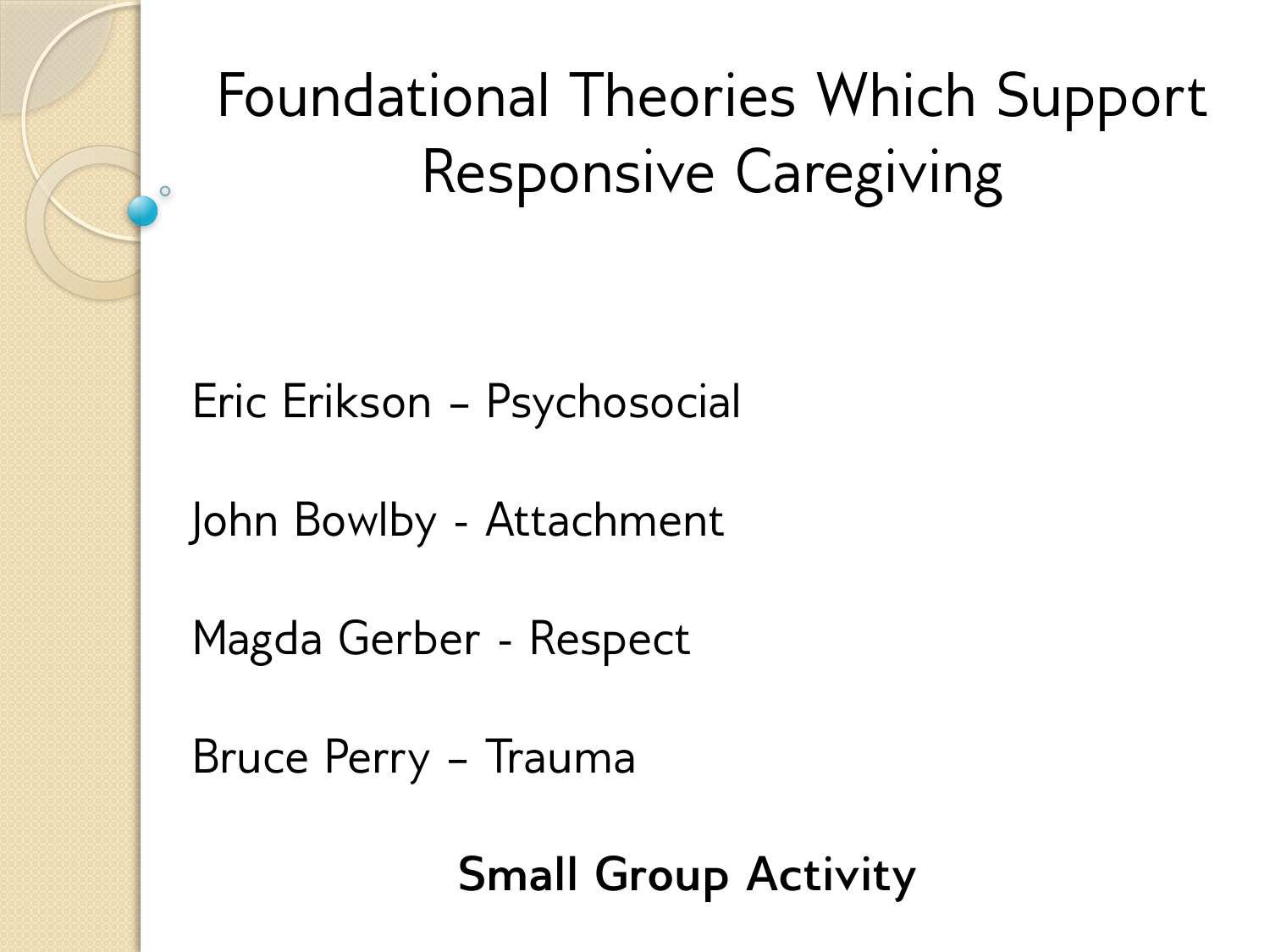

# Foundational Theories Which Support Responsive Caregiving

Eric Erikson – Psychosocial

John Bowlby - Attachment

Magda Gerber - Respect

Bruce Perry – Trauma

Small Group Activity